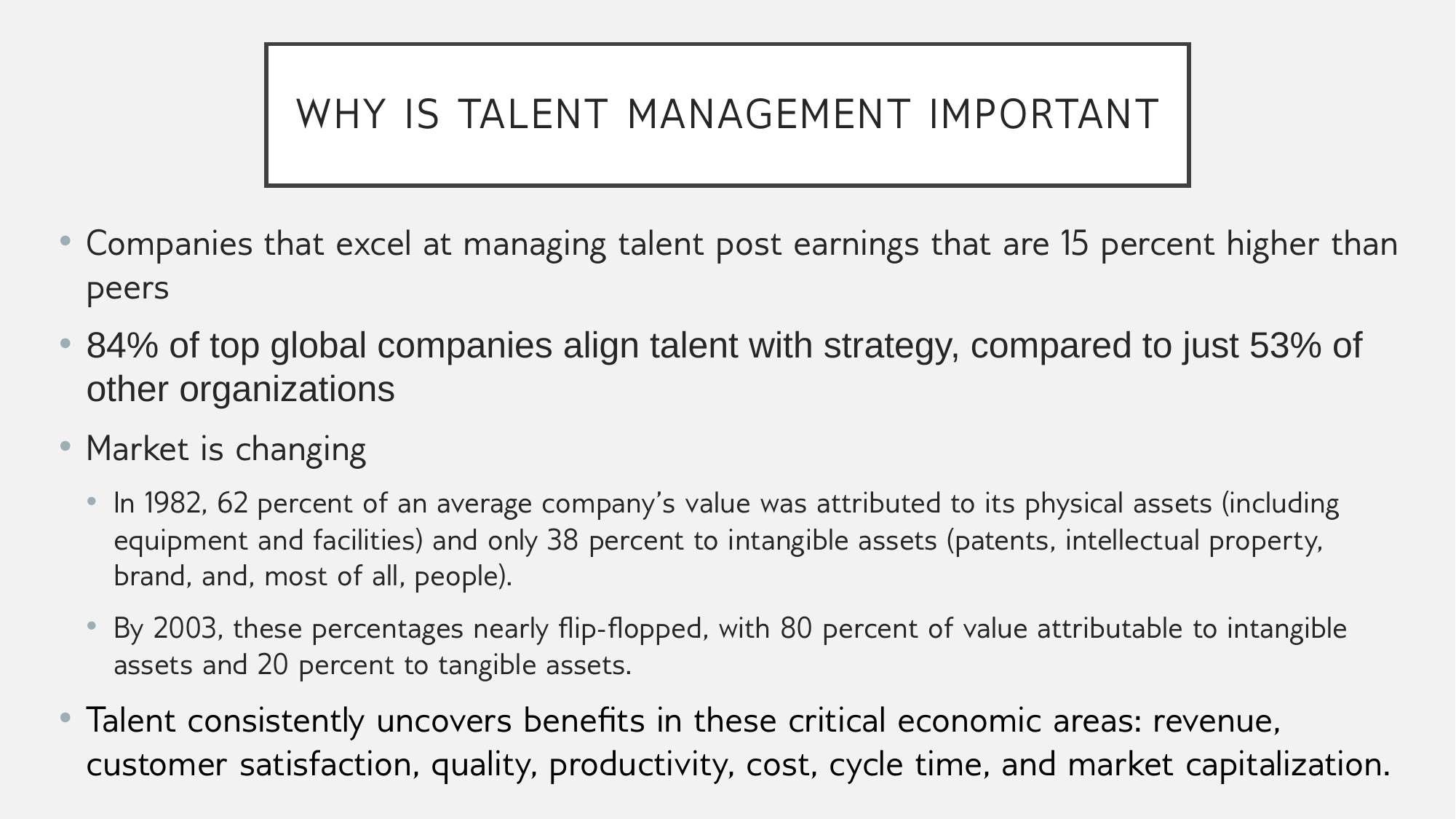

# Why is Talent Management Important
Companies that excel at managing talent post earnings that are 15 percent higher than peers
84% of top global companies align talent with strategy, compared to just 53% of other organizations
Market is changing
In 1982, 62 percent of an average company’s value was attributed to its physical assets (including equipment and facilities) and only 38 percent to intangible assets (patents, intellectual property, brand, and, most of all, people).
By 2003, these percentages nearly flip-flopped, with 80 percent of value attributable to intangible assets and 20 percent to tangible assets.
Talent consistently uncovers benefits in these critical economic areas: revenue, customer satisfaction, quality, productivity, cost, cycle time, and market capitalization.